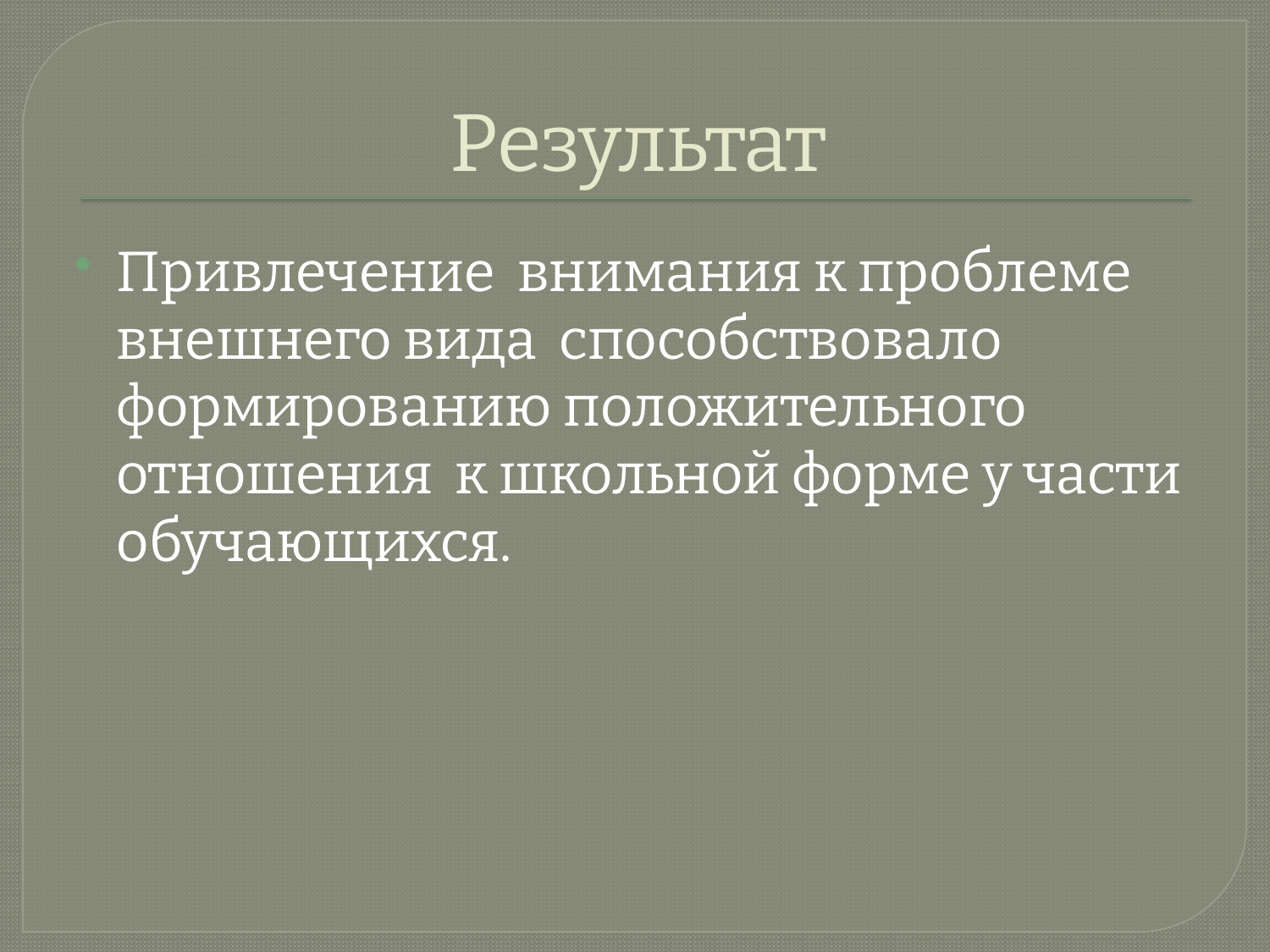

# Результат
Привлечение  внимания к проблеме внешнего вида  способствовало формированию положительного отношения  к школьной форме у части обучающихся.